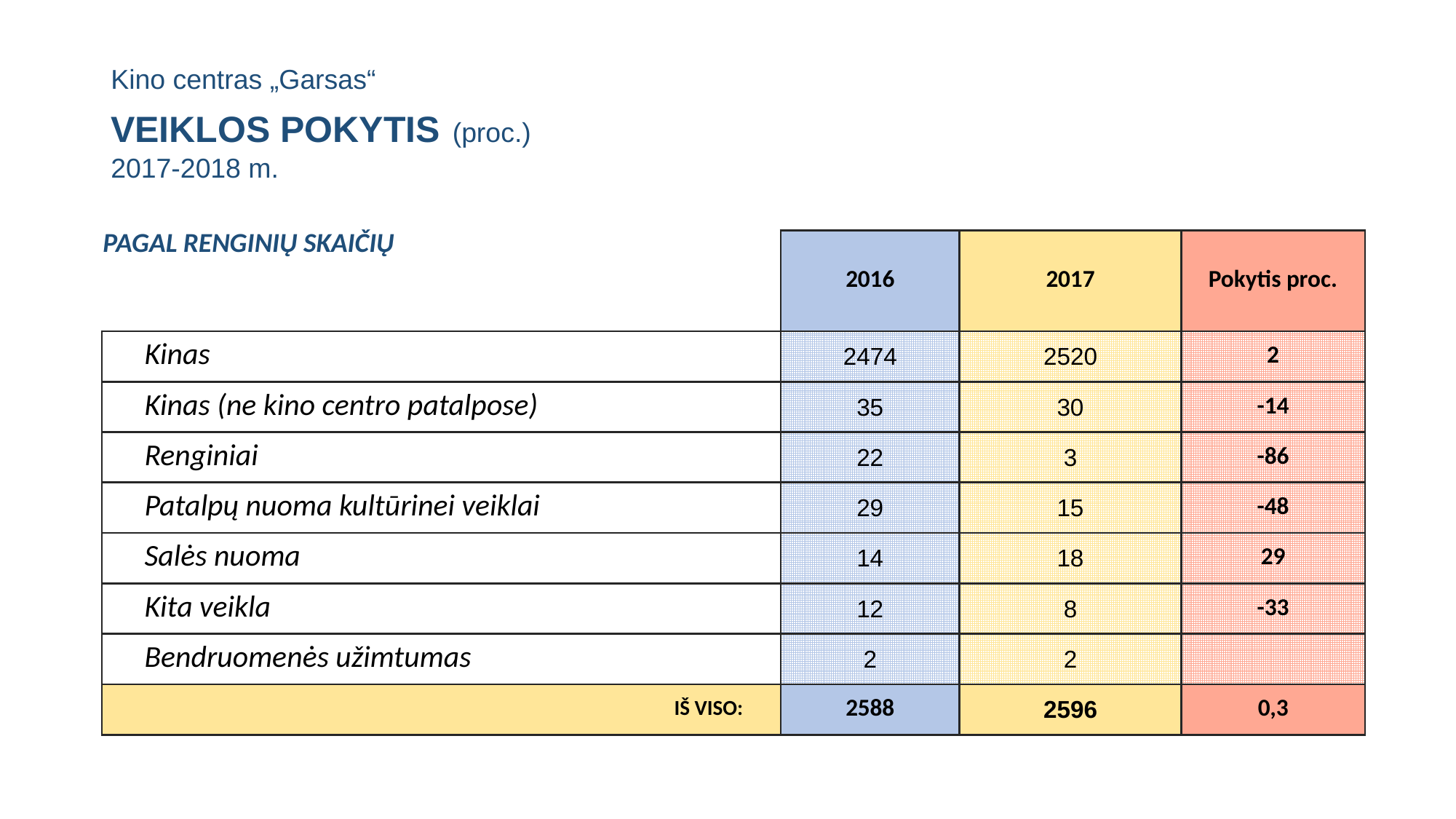

# Kino centras „Garsas“ VEIKLOS POKYTIS (proc.) 2017-2018 m.
| PAGAL RENGINIŲ SKAIČIŲ | 2016 | 2017 | Pokytis proc. |
| --- | --- | --- | --- |
| Kinas | 2474 | 2520 | 2 |
| Kinas (ne kino centro patalpose) | 35 | 30 | -14 |
| Renginiai | 22 | 3 | -86 |
| Patalpų nuoma kultūrinei veiklai | 29 | 15 | -48 |
| Salės nuoma | 14 | 18 | 29 |
| Kita veikla | 12 | 8 | -33 |
| Bendruomenės užimtumas | 2 | 2 |  |
| IŠ VISO: | 2588 | 2596 | 0,3 |